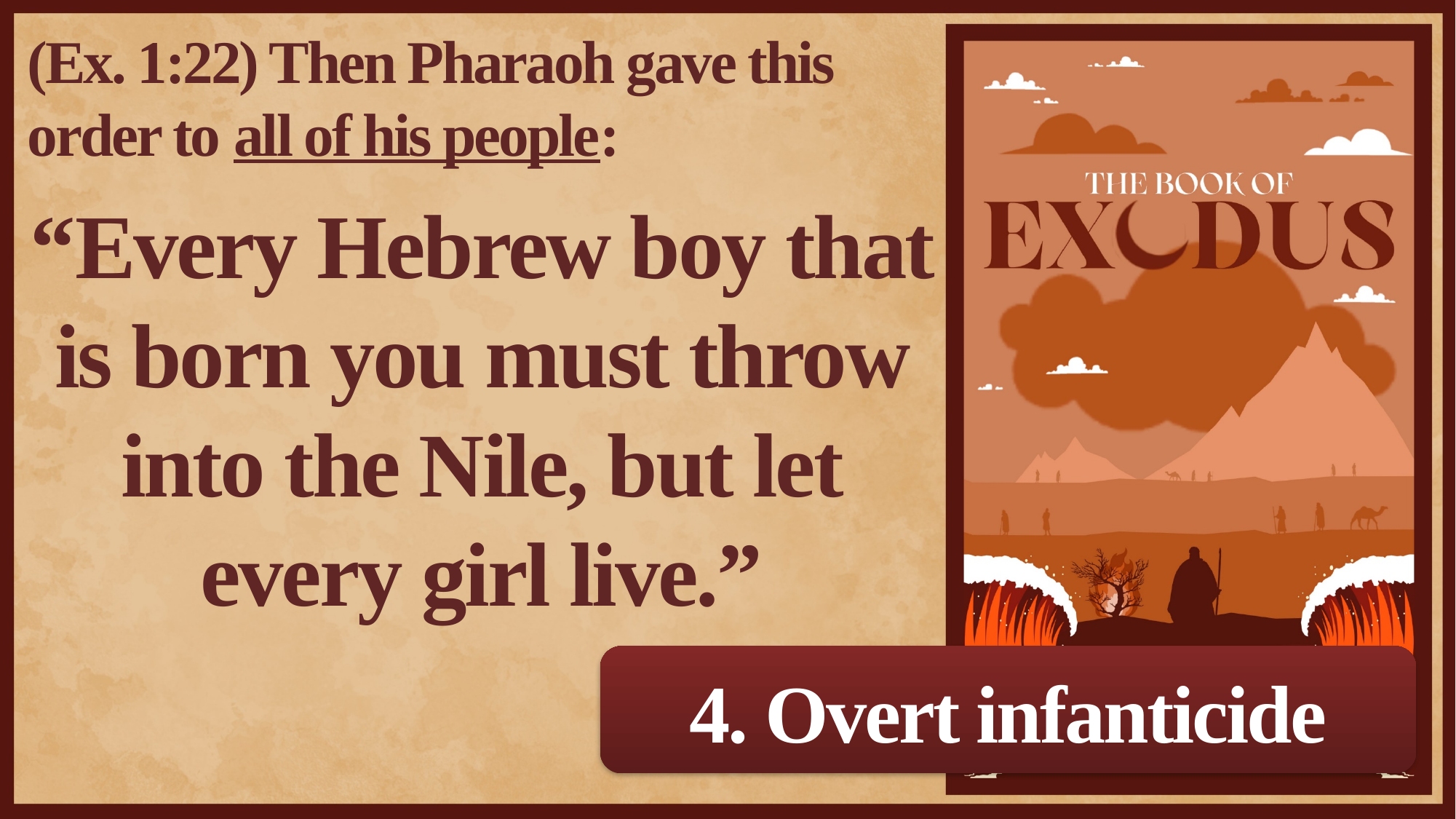

(Ex. 1:22) Then Pharaoh gave this order to all of his people:

“Every Hebrew boy that is born you must throw into the Nile, but let every girl live.”
4. Overt infanticide